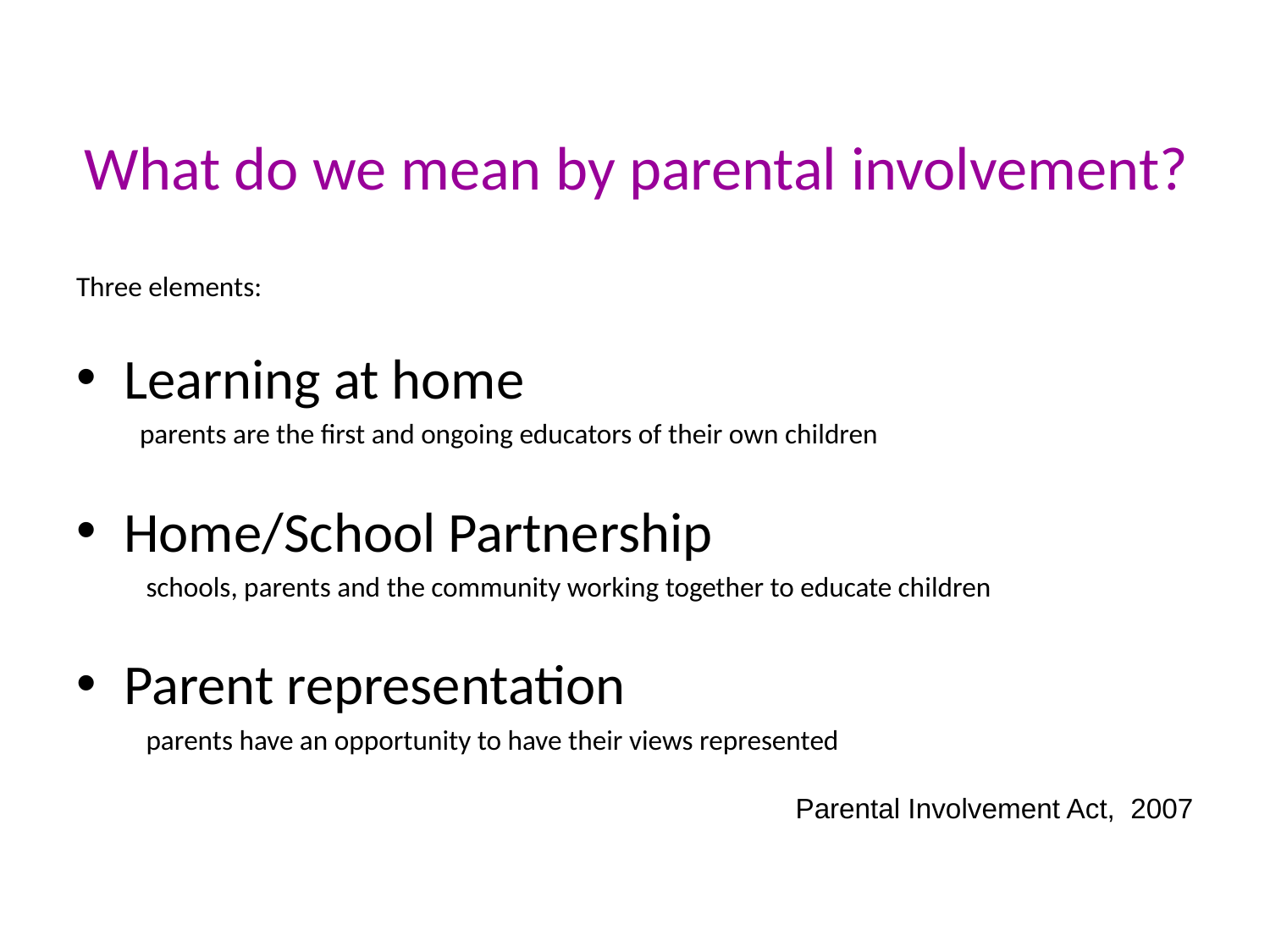

# What do we mean by parental involvement?

Three elements:

Learning at home
          parents are the first and ongoing educators of their own children

Home/School Partnership
           schools, parents and the community working together to educate children

Parent representation
           parents have an opportunity to have their views represented

Parental Involvement Act,  2007